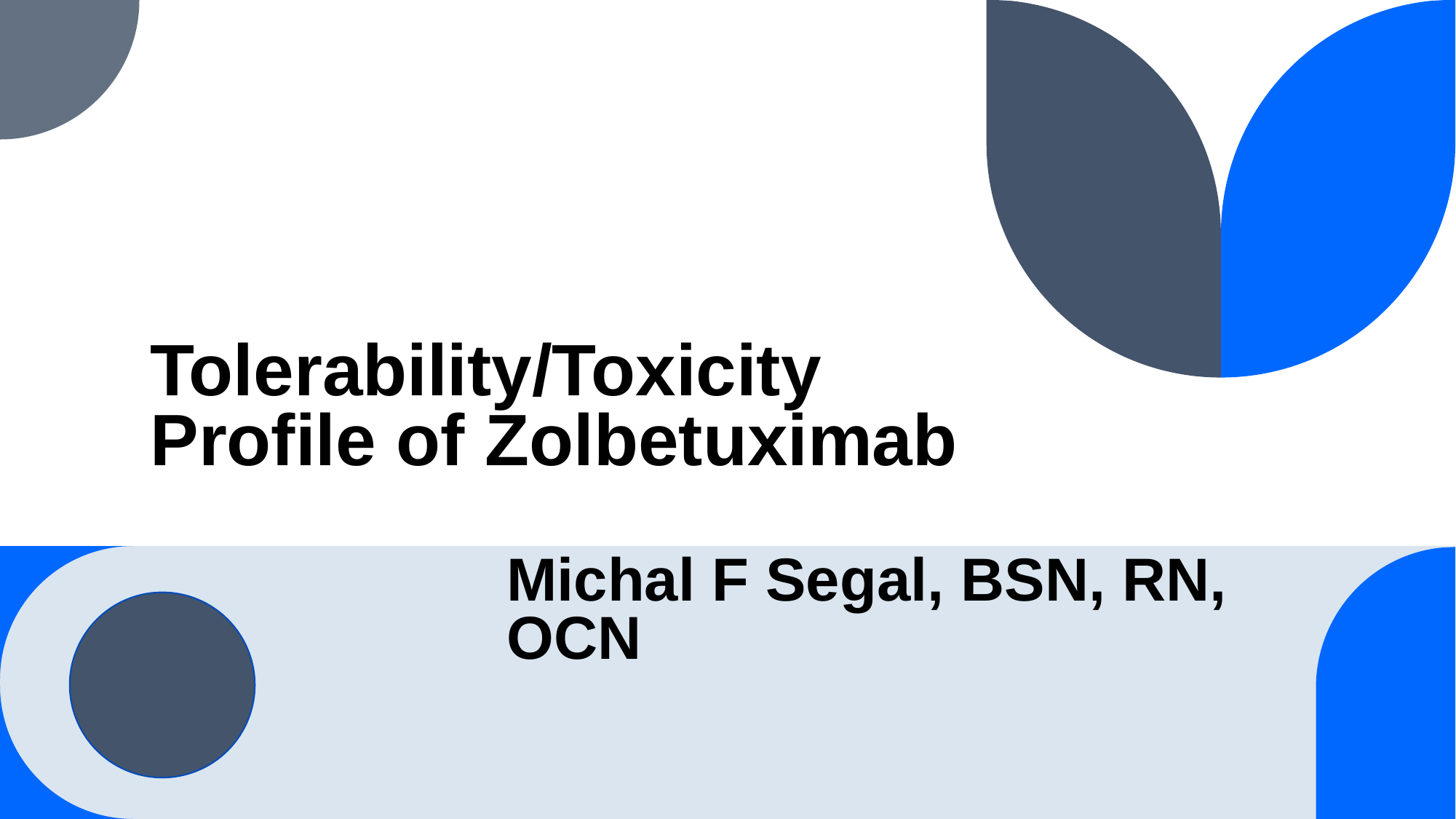

# Tolerability/Toxicity Profile of Zolbetuximab
Michal F Segal, BSN, RN, OCN